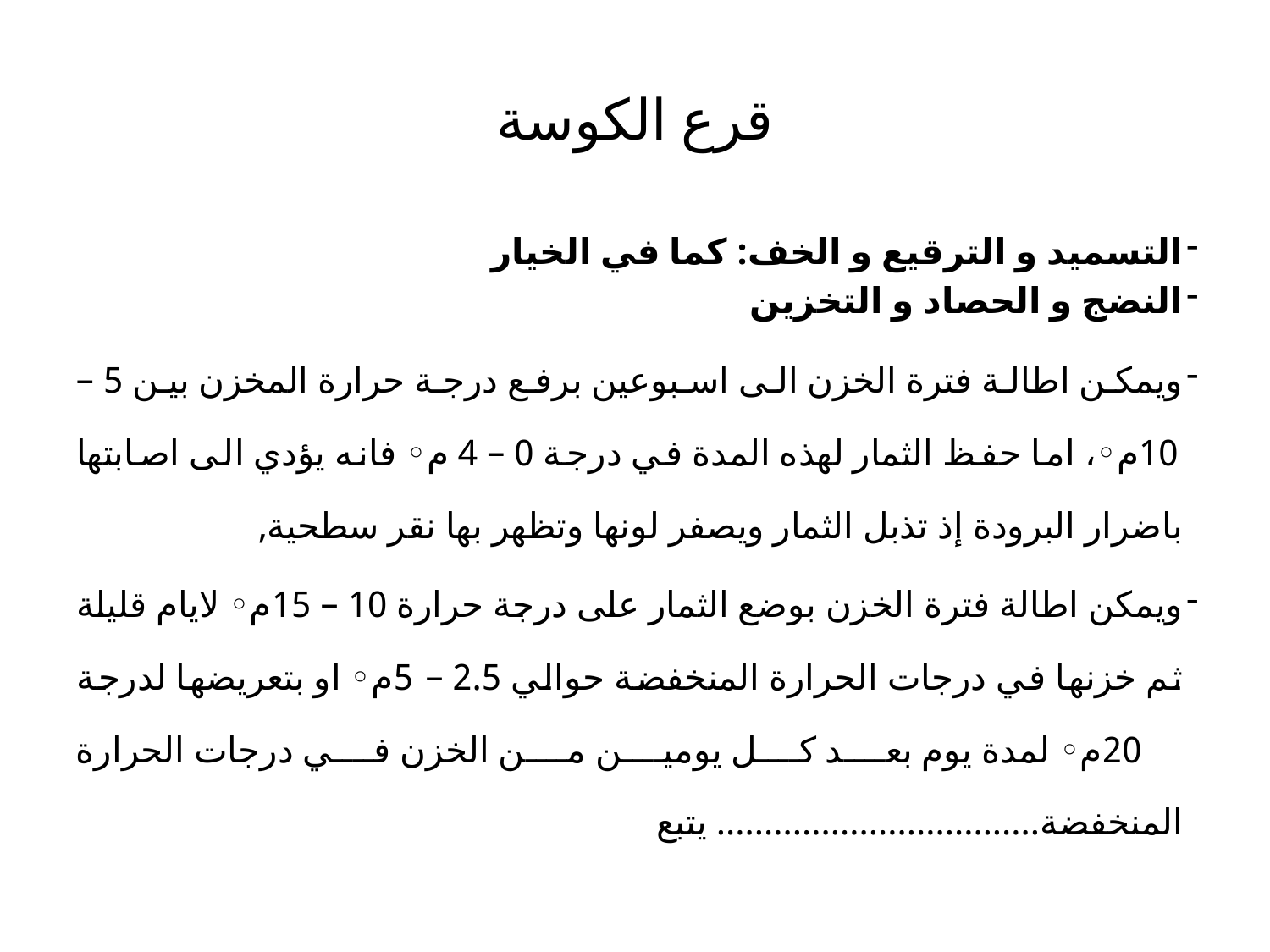

# قرع الكوسة
التسميد و الترقيع و الخف: كما في الخيار
النضج و الحصاد و التخزين
ويمكن اطالة فترة الخزن الى اسبوعين برفع درجة حرارة المخزن بين 5 – 10م◦، اما حفظ الثمار لهذه المدة في درجة 0 – 4 م◦ فانه يؤدي الى اصابتها باضرار البرودة إذ تذبل الثمار ويصفر لونها وتظهر بها نقر سطحية,
ويمكن اطالة فترة الخزن بوضع الثمار على درجة حرارة 10 – 15م◦ لايام قليلة ثم خزنها في درجات الحرارة المنخفضة حوالي 2.5 – 5م◦ او بتعريضها لدرجة 20م◦ لمدة يوم بعد كل يومين من الخزن في درجات الحرارة المنخفضة.................................. يتبع